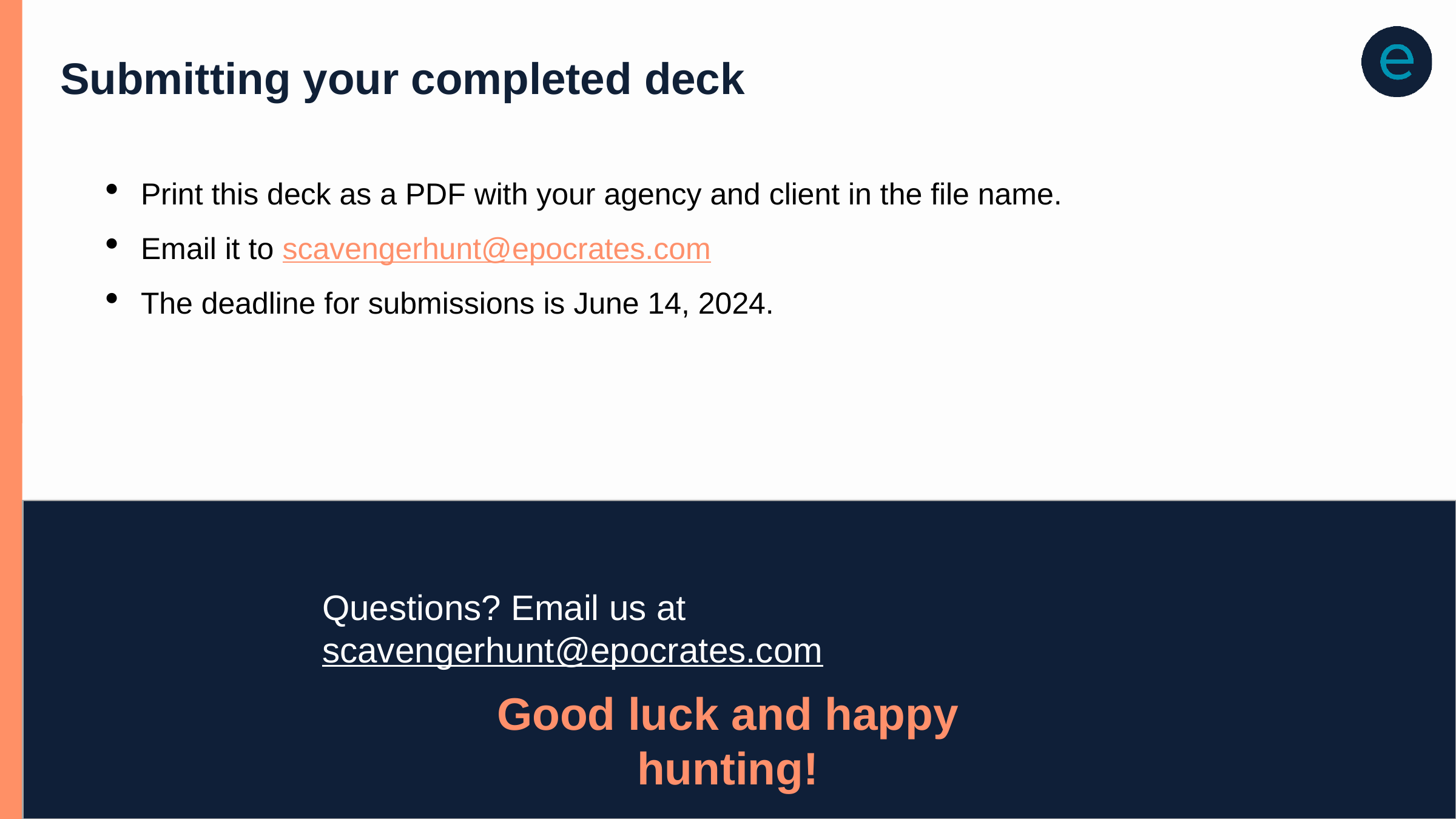

# Submitting your completed deck
Print this deck as a PDF with your agency and client in the file name.
Email it to scavengerhunt@epocrates.com
The deadline for submissions is June 14, 2024.

Questions? Email us at scavengerhunt@epocrates.com
Good luck and happy hunting!